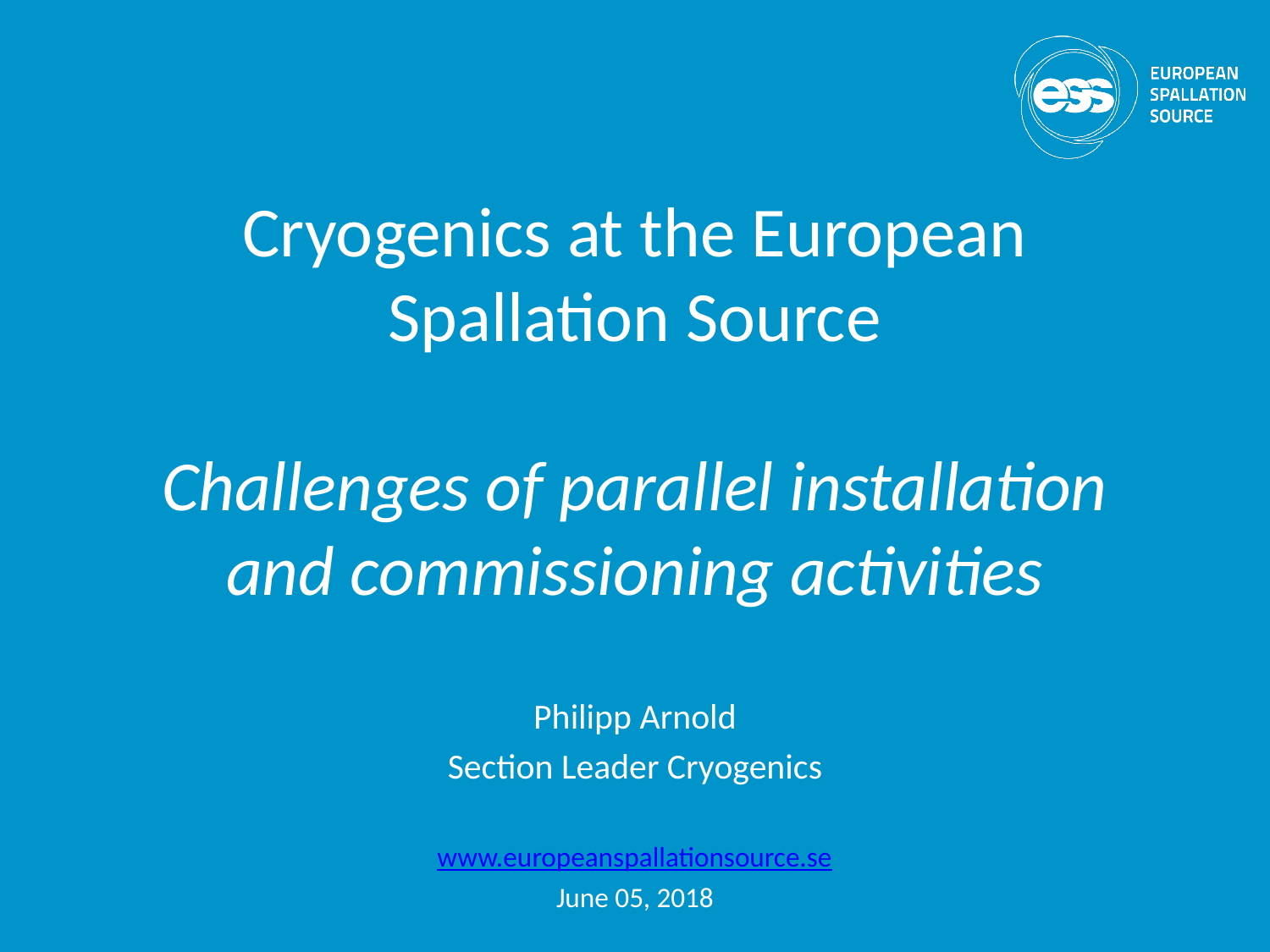

# Cryogenics at the European Spallation Source Challenges of parallel installation and commissioning activities

Philipp Arnold
Section Leader Cryogenics
www.europeanspallationsource.se
June 05, 2018